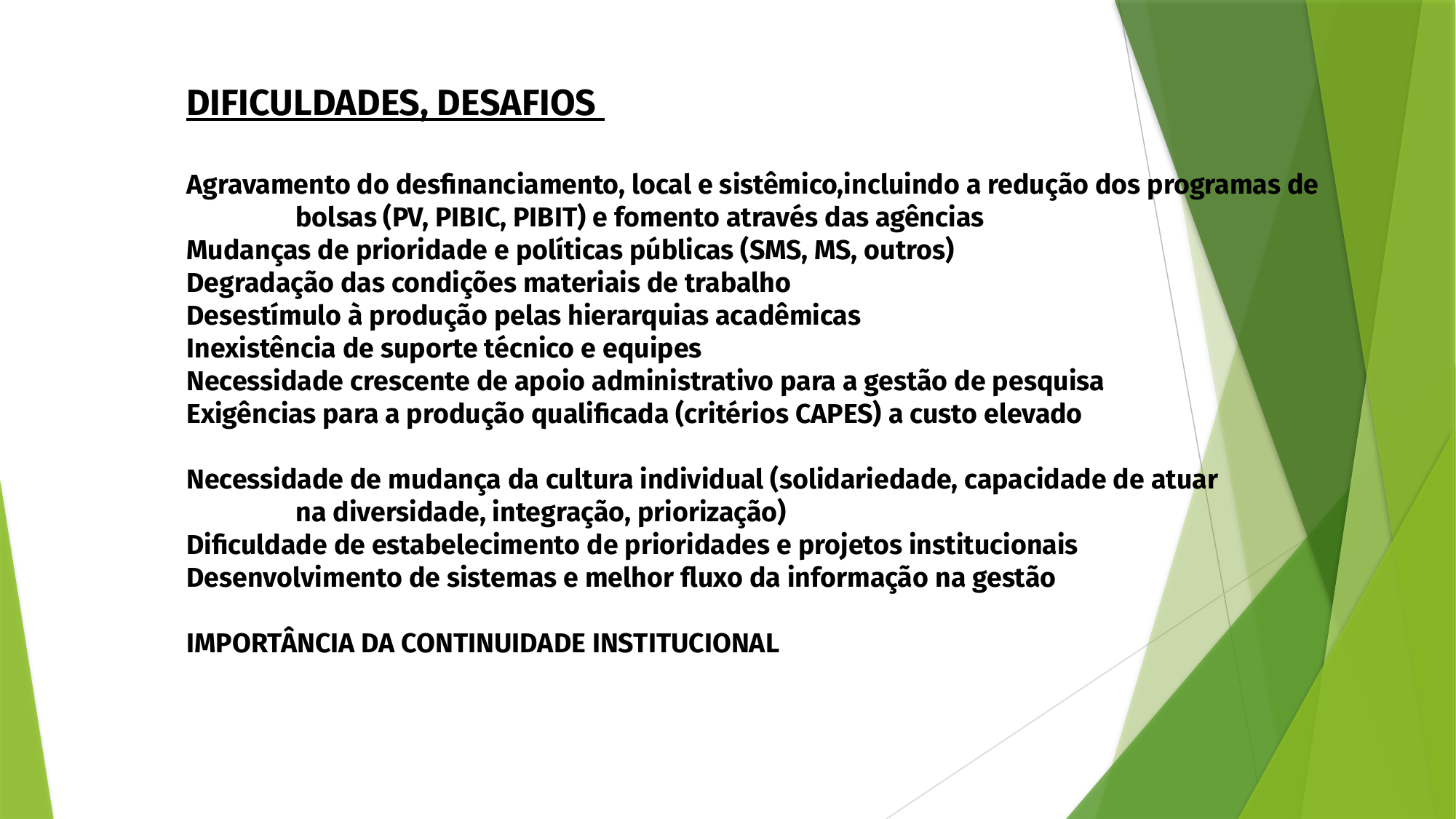

DIFICULDADES, DESAFIOS

Agravamento do desfinanciamento, local e sistêmico,incluindo a redução dos programas de
	bolsas (PV, PIBIC, PIBIT) e fomento através das agências
Mudanças de prioridade e políticas públicas (SMS, MS, outros)
Degradação das condições materiais de trabalho
Desestímulo à produção pelas hierarquias acadêmicas
Inexistência de suporte técnico e equipes
Necessidade crescente de apoio administrativo para a gestão de pesquisa
Exigências para a produção qualificada (critérios CAPES) a custo elevado

Necessidade de mudança da cultura individual (solidariedade, capacidade de atuar
	na diversidade, integração, priorização)
Dificuldade de estabelecimento de prioridades e projetos institucionais
Desenvolvimento de sistemas e melhor fluxo da informação na gestão

IMPORTÂNCIA DA CONTINUIDADE INSTITUCIONAL